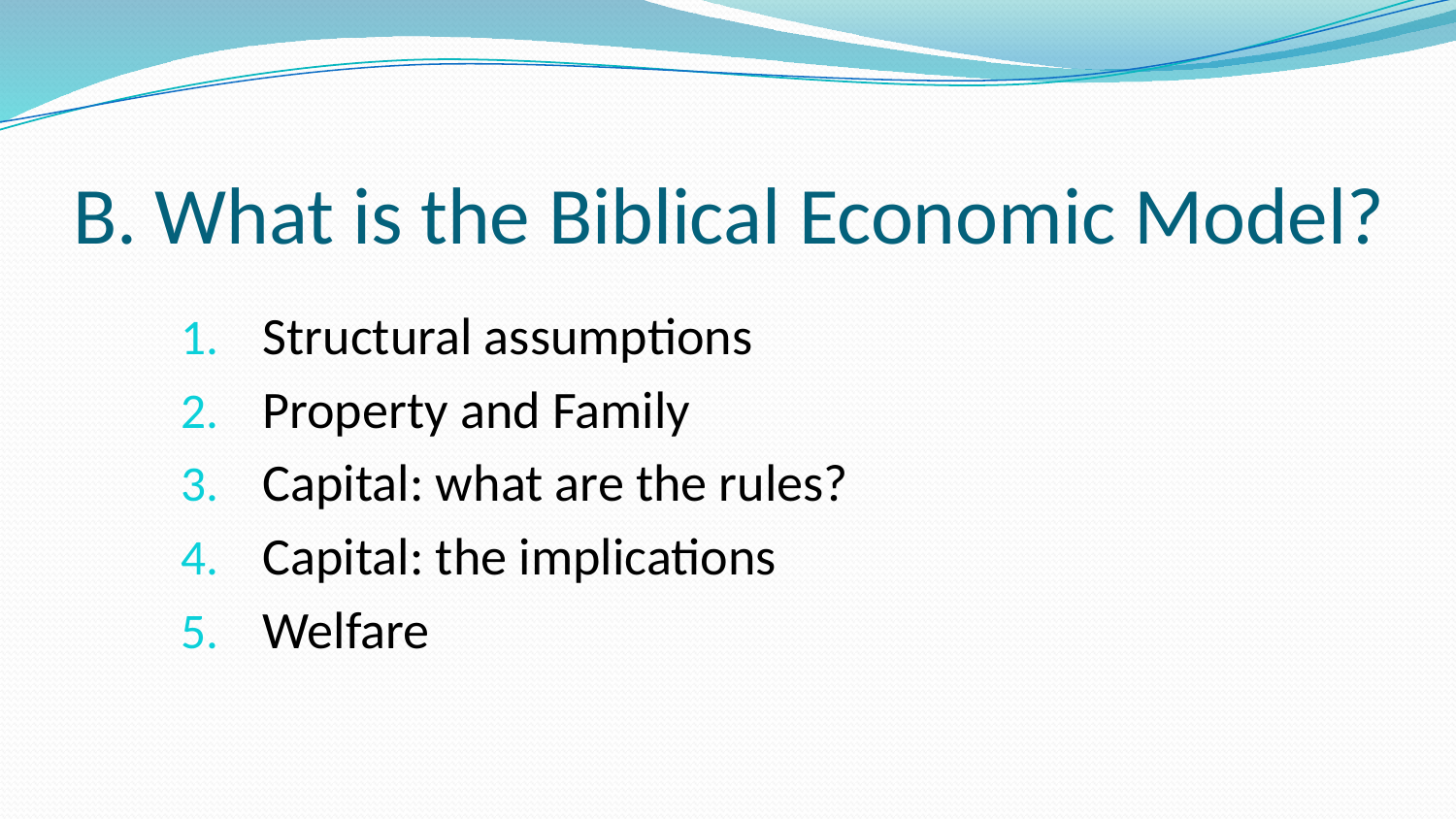

# B. What is the Biblical Economic Model?
Structural assumptions
Property and Family
Capital: what are the rules?
Capital: the implications
Welfare